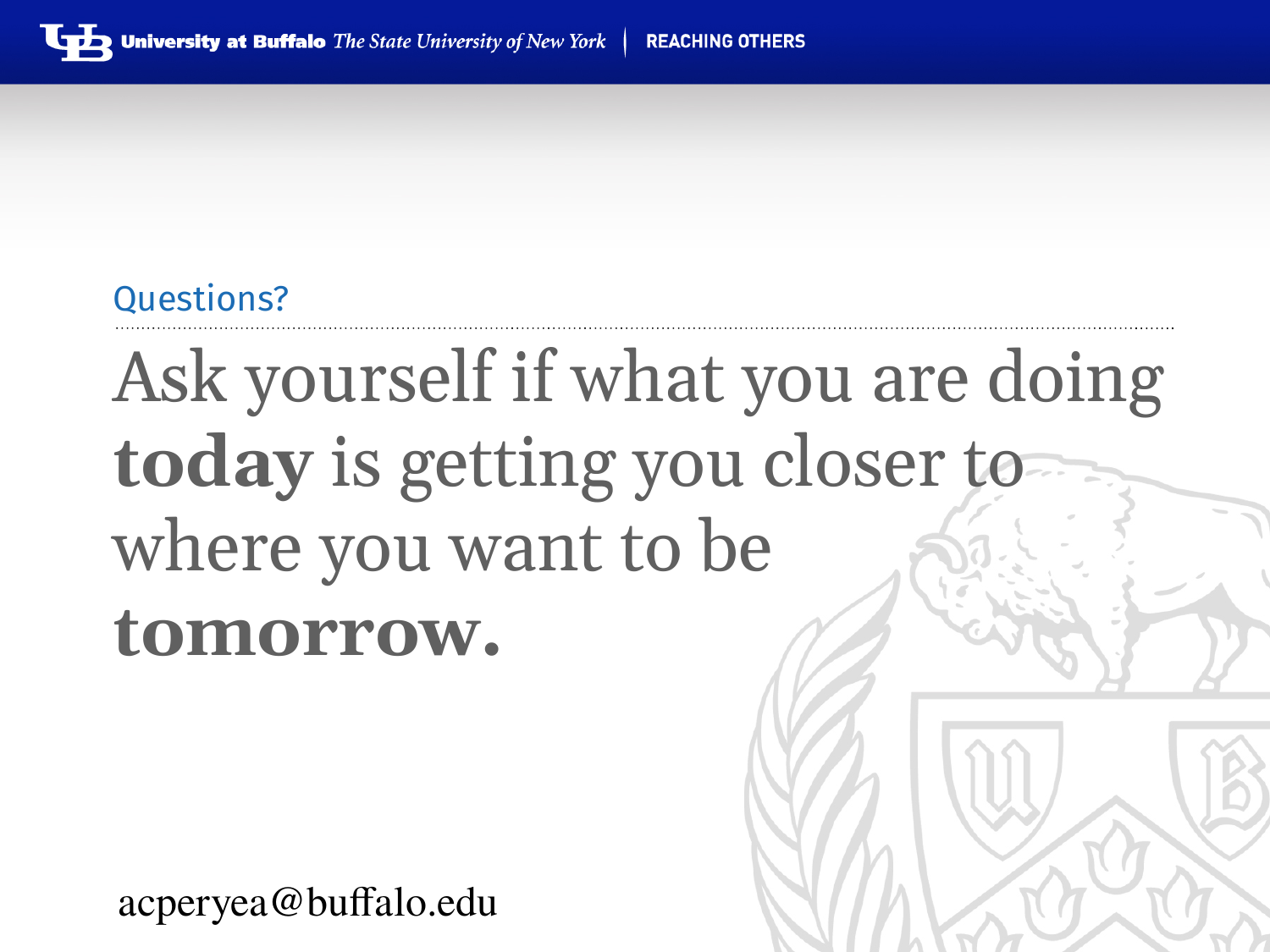

Questions?
# Ask yourself if what you are doing today is getting you closer to where you want to be tomorrow.
acperyea@buffalo.edu